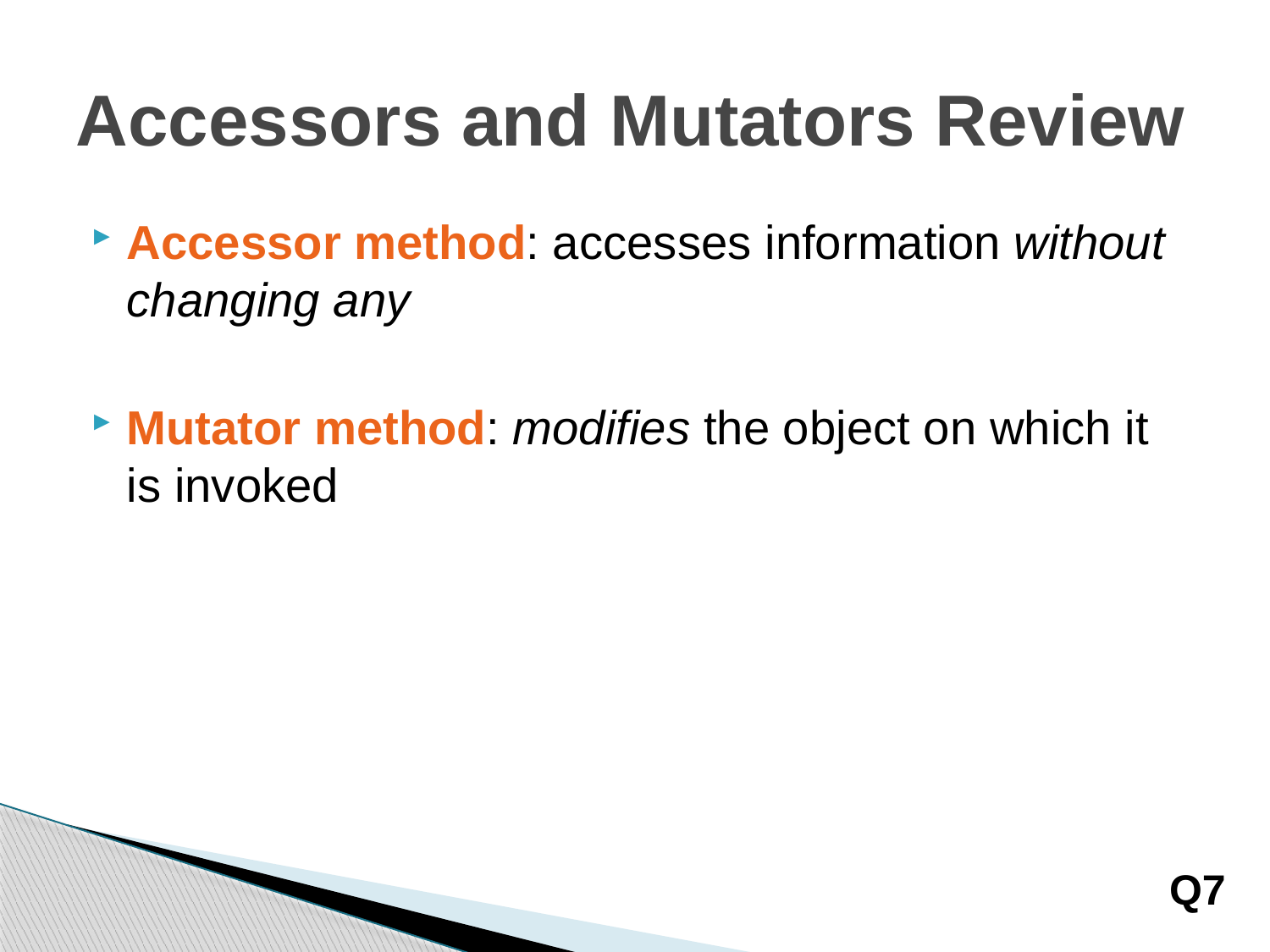

# Accessors and Mutators Review
Accessor method: accesses information without changing any

Mutator method: modifies the object on which it is invoked
Q7